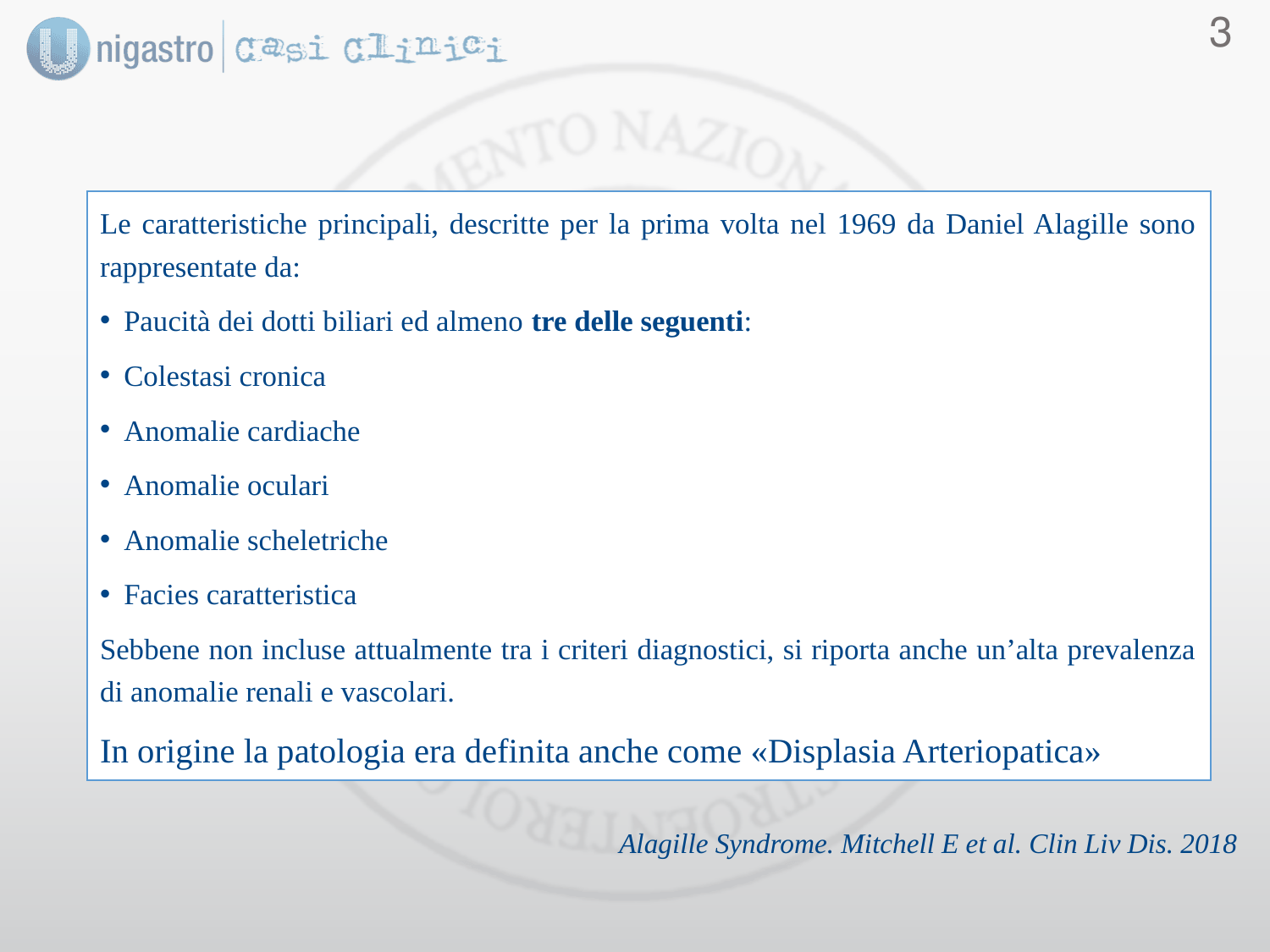

3
#
Le caratteristiche principali, descritte per la prima volta nel 1969 da Daniel Alagille sono rappresentate da:
Paucità dei dotti biliari ed almeno tre delle seguenti:
Colestasi cronica
Anomalie cardiache
Anomalie oculari
Anomalie scheletriche
Facies caratteristica
Sebbene non incluse attualmente tra i criteri diagnostici, si riporta anche un’alta prevalenza di anomalie renali e vascolari.
In origine la patologia era definita anche come «Displasia Arteriopatica»
Alagille Syndrome. Mitchell E et al. Clin Liv Dis. 2018